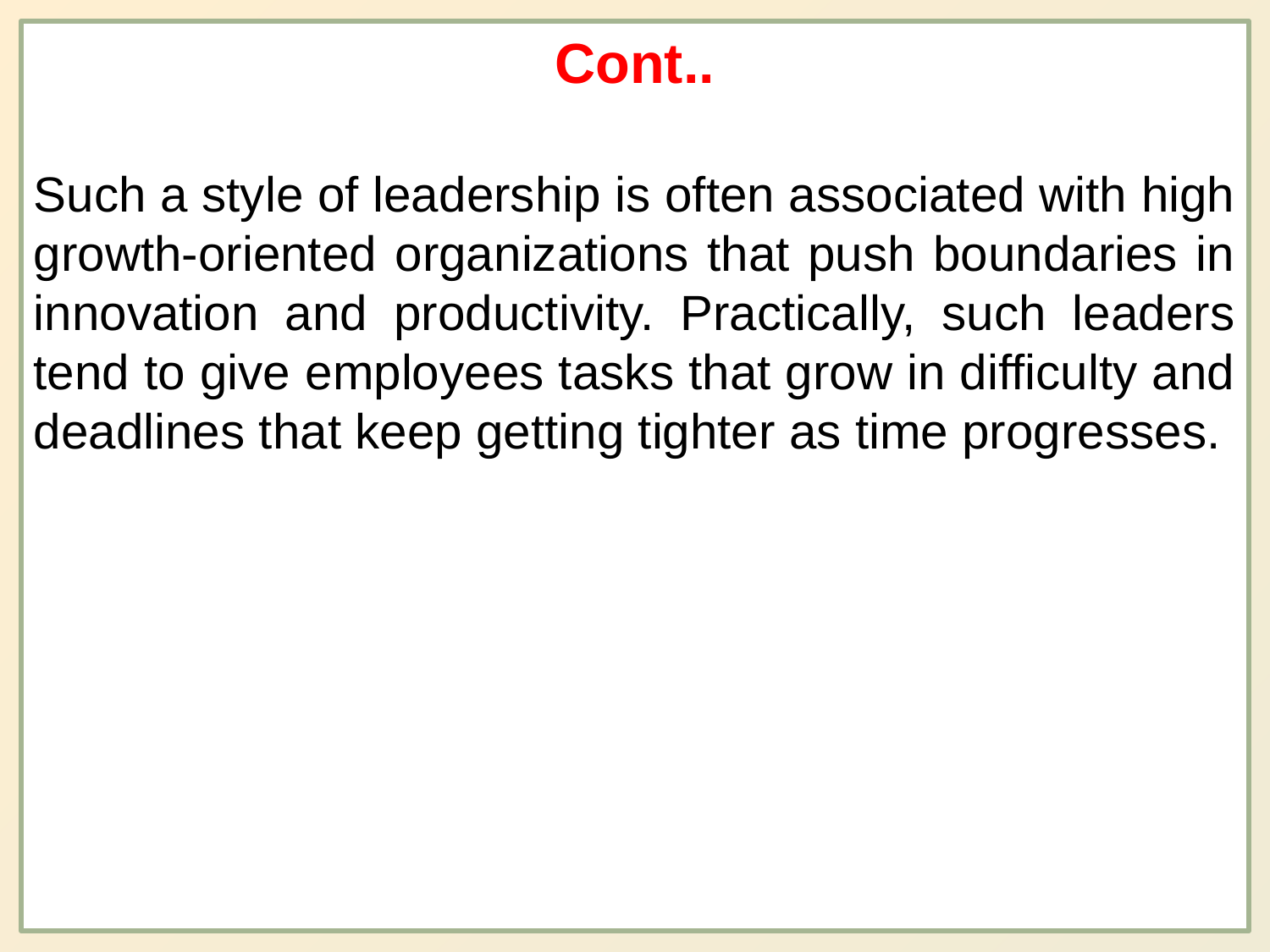

Cont..

Such a style of leadership is often associated with high growth-oriented organizations that push boundaries in innovation and productivity. Practically, such leaders tend to give employees tasks that grow in difficulty and deadlines that keep getting tighter as time progresses.